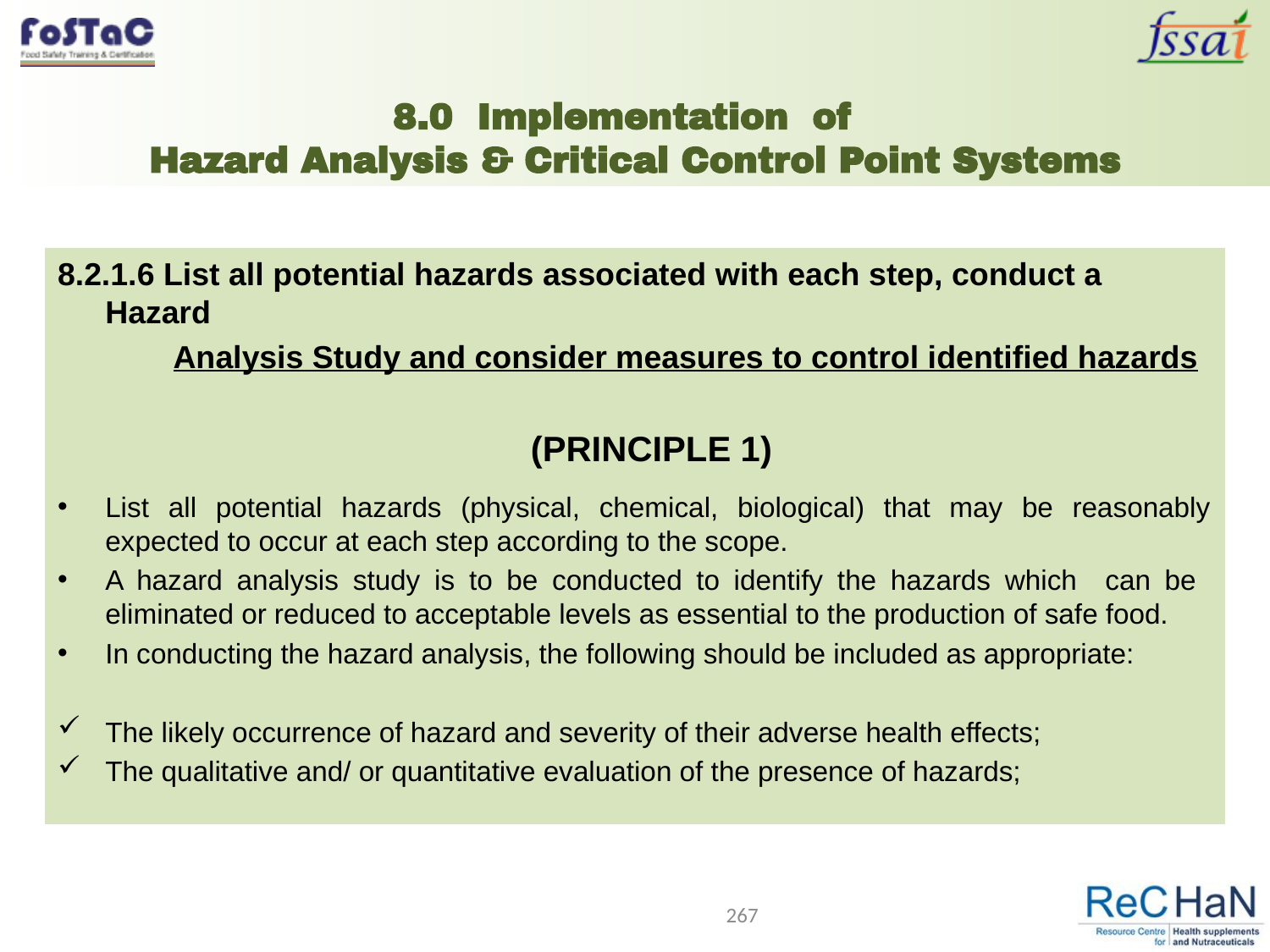

# 8.0  Implementation  of Hazard Analysis & Critical Control Point Systems
8.2.1.6 List all potential hazards associated with each step, conduct a Hazard
             Analysis Study and consider measures to control identified hazards

				     (PRINCIPLE 1)

List all potential hazards (physical, chemical, biological) that may be reasonably expected to occur at each step according to the scope.
A hazard analysis study is to be conducted to identify the hazards which  can be  eliminated or reduced to acceptable levels as essential to the production of safe food.
In conducting the hazard analysis, the following should be included as appropriate:

The likely occurrence of hazard and severity of their adverse health effects;
The qualitative and/ or quantitative evaluation of the presence of hazards;
267